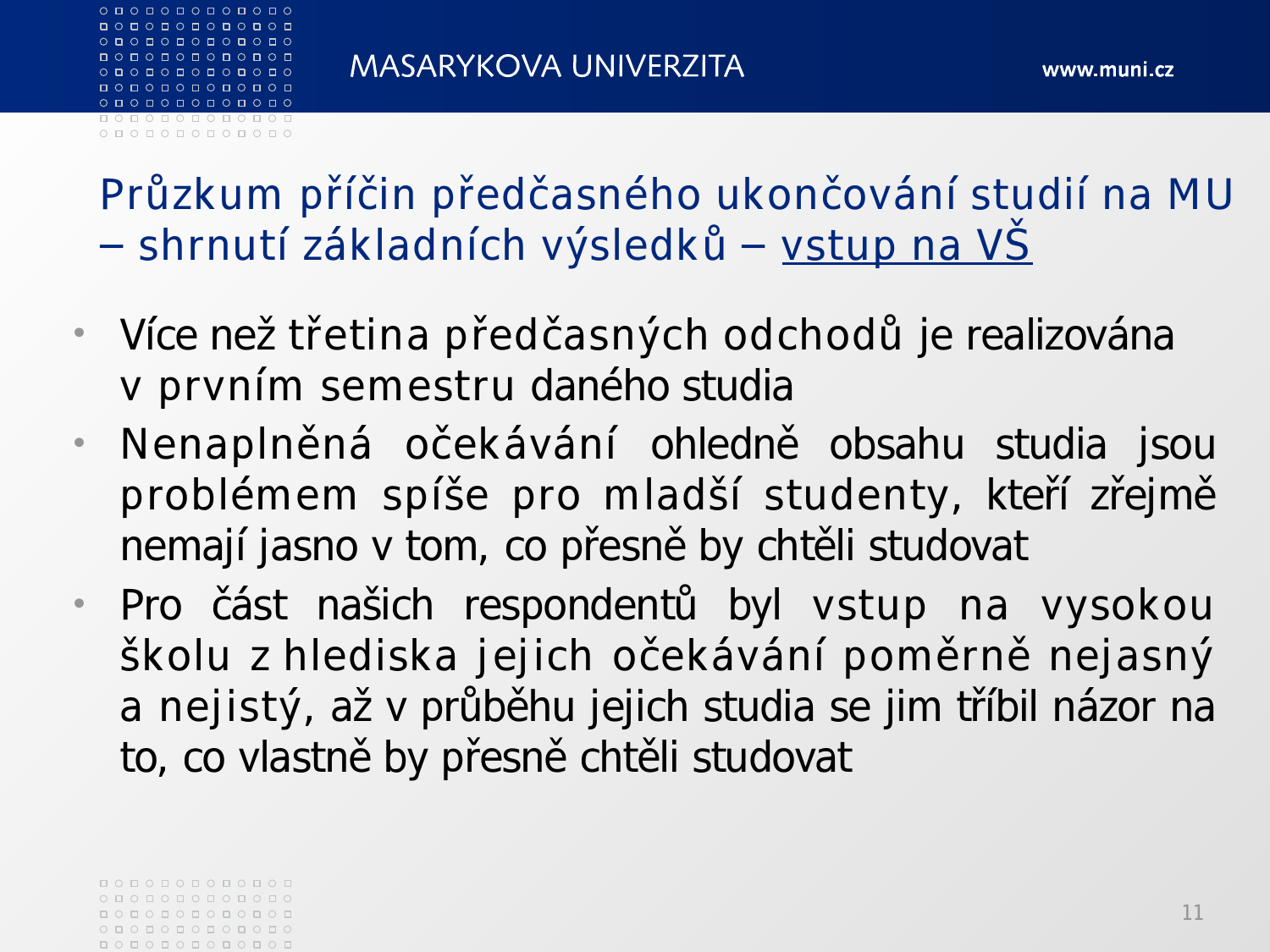

# Průzkum příčin předčasného ukončování studií na MU – shrnutí základních výsledků – vstup na VŠ
Více než třetina předčasných odchodů je realizována  v prvním semestru daného studia
Nenaplněná očekávání ohledně obsahu studia jsou problémem spíše pro mladší studenty, kteří zřejmě nemají jasno v tom, co přesně by chtěli studovat
Pro část našich respondentů byl vstup na vysokou školu z hlediska jejich očekávání poměrně nejasný a nejistý, až v průběhu jejich studia se jim tříbil názor na to, co vlastně by přesně chtěli studovat

11